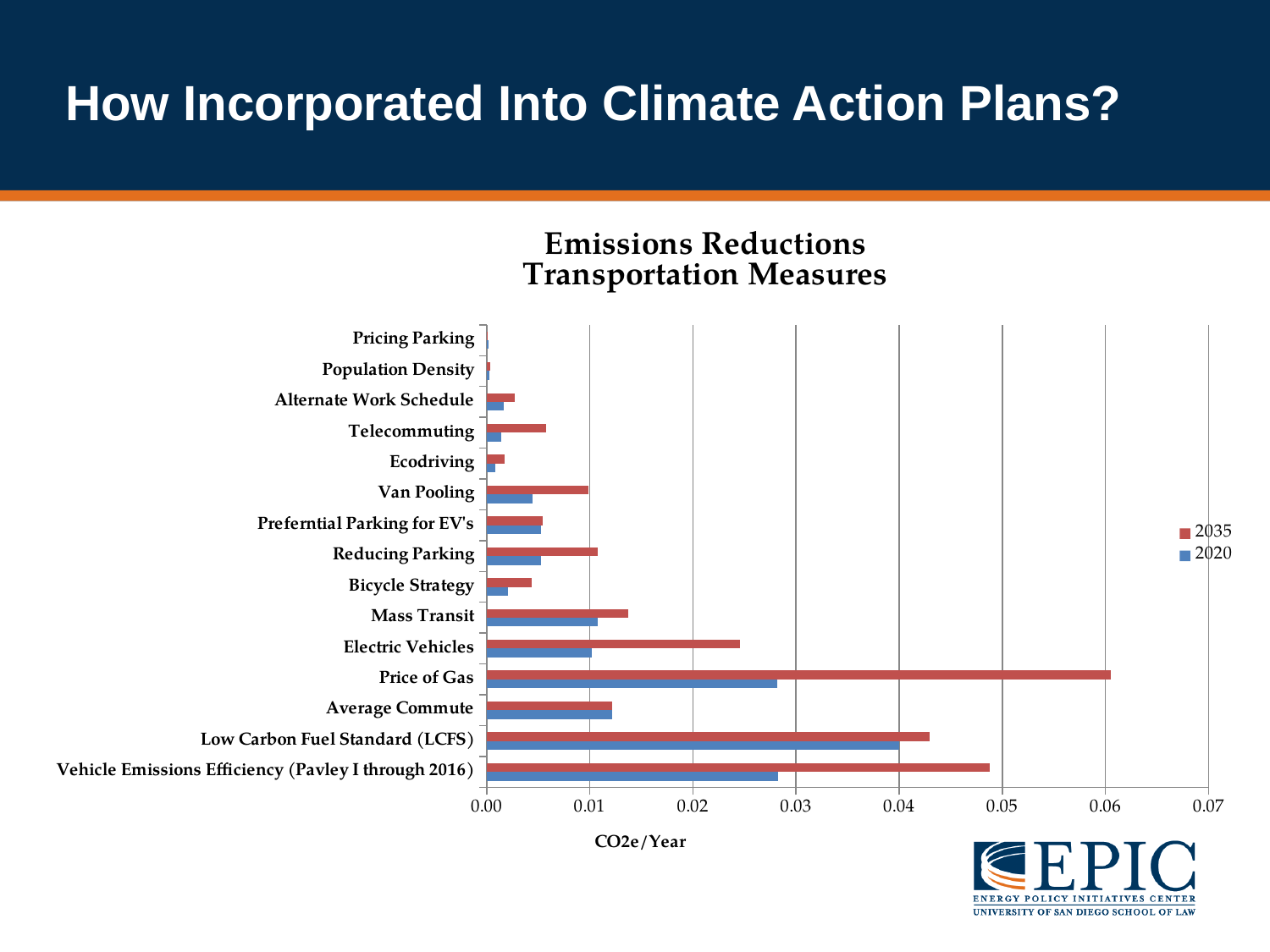

# How Incorporated Into Climate Action Plans?

### Chart: Emissions Reductions
Transportation Measures

| Category | 2020 | 2035 |
|---|---|---|
| Vehicle Emissions Efficiency (Pavley I through 2016) | 0.0282511437848484 | 0.0487797949214101 |
| Low Carbon Fuel Standard (LCFS) | 0.0400124440123197 | 0.0429883116453776 |
| Average Commute | 0.0121408894682072 | 0.0121834677521523 |
| Price of Gas | 0.0282099456017004 | 0.0605267680450662 |
| Electric Vehicles | 0.0101889699161694 | 0.0245716578730192 |
| Mass Transit | 0.010781109847768 | 0.0137429516244279 |
| Bicycle Strategy | 0.00209988824242111 | 0.00436850419721175 |
| Reducing Parking | 0.00526597820868522 | 0.0108086506596237 |
| Preferntial Parking for EV's | 0.00526597820868522 | 0.00540432532981184 |
| Van Pooling | 0.00449137029764489 | 0.00988129999148523 |
| Ecodriving | 0.000822790080049596 | 0.0017653640679811 |
| Telecommuting | 0.00139863046673747 | 0.0057895838758228 |
| Alternate Work Schedule | 0.00169972452554901 | 0.00272909677648213 |
| Population Density | 0.000291417769905377 | 0.000356914687799303 |
| Pricing Parking | 0.000170974902534512 | 0.000117414690917189 |